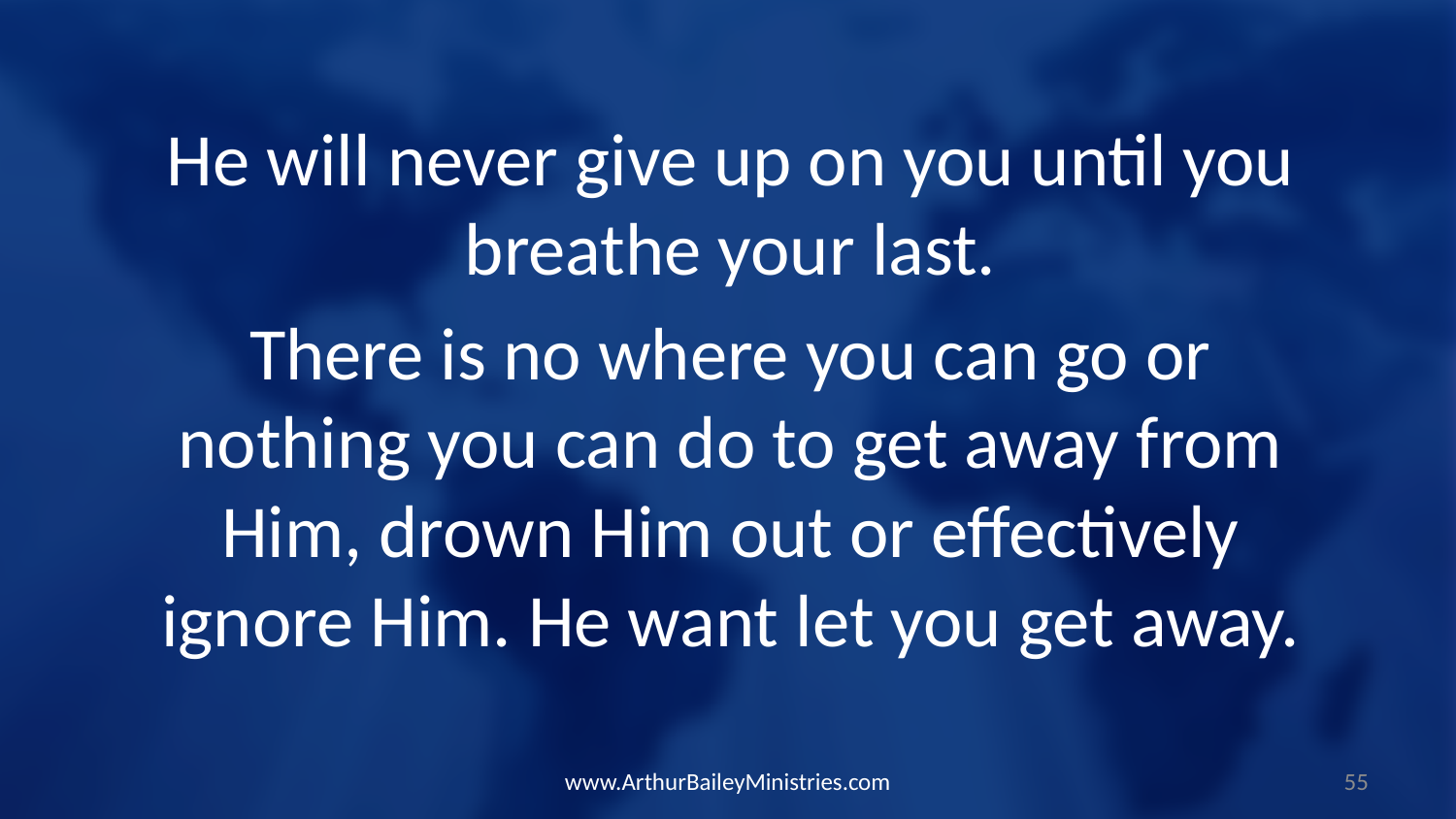

He will never give up on you until you breathe your last.
There is no where you can go or nothing you can do to get away from Him, drown Him out or effectively ignore Him. He want let you get away.

www.ArthurBaileyMinistries.com
55